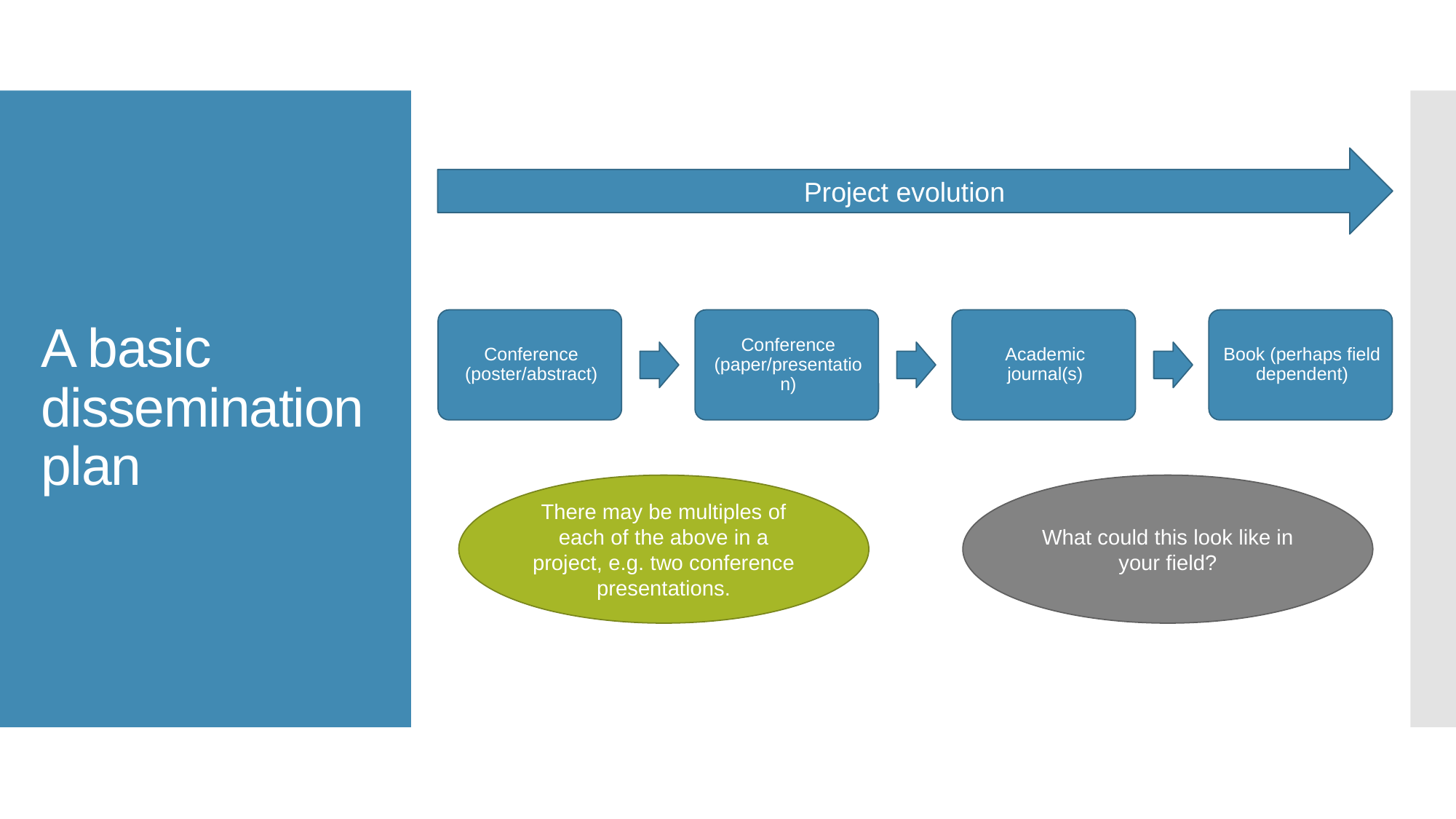

# A basic dissemination plan
Project evolution
Conference (poster/abstract)

Conference (paper/presentation)

Academic journal(s)

Book (perhaps field dependent)
There may be multiples of each of the above in a project, e.g. two conference presentations.
What could this look like in your field?